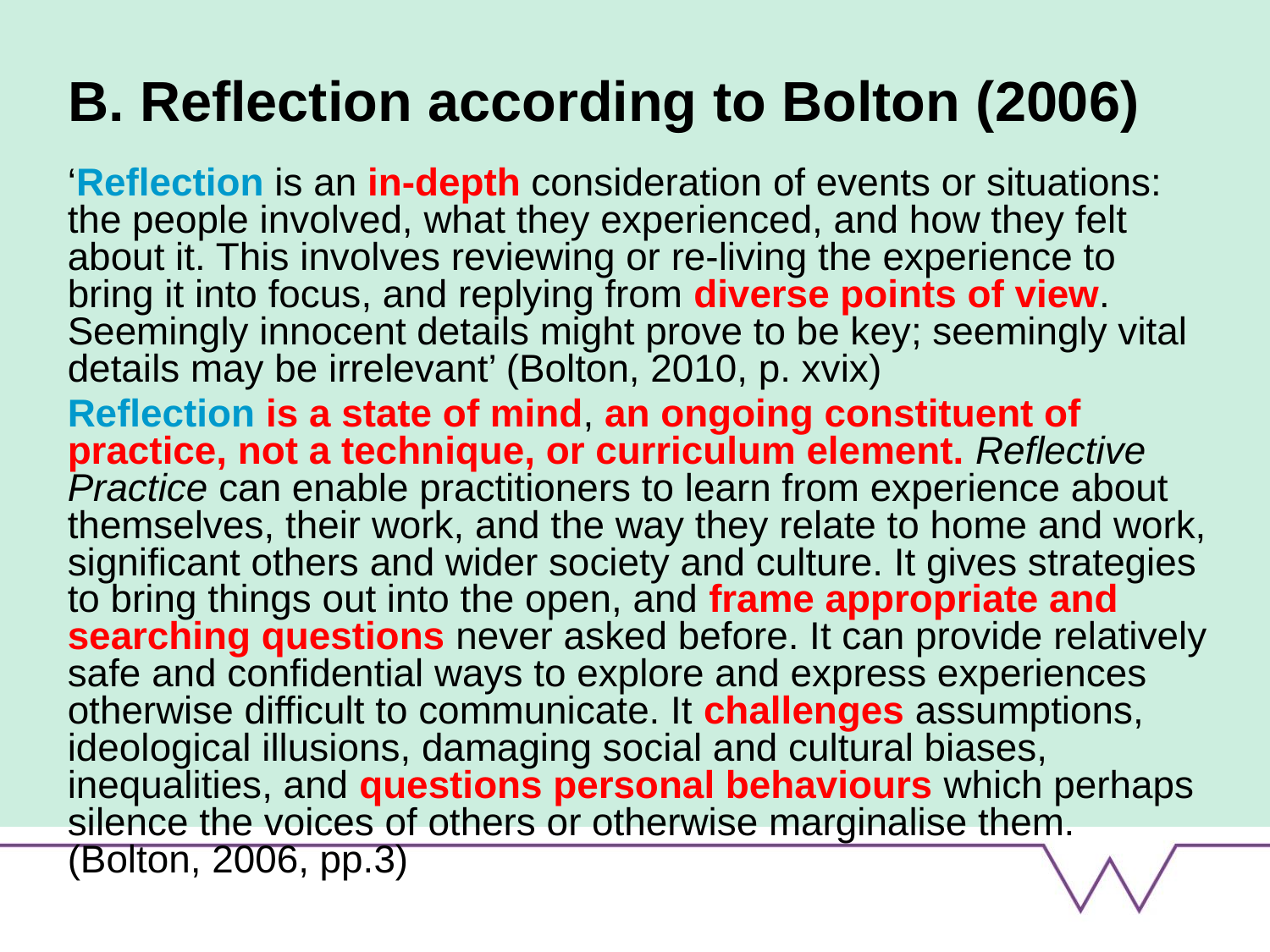

# B. Reflection according to Bolton (2006)
‘Reflection is an in-depth consideration of events or situations: the people involved, what they experienced, and how they felt about it. This involves reviewing or re-living the experience to bring it into focus, and replying from diverse points of view. Seemingly innocent details might prove to be key; seemingly vital details may be irrelevant’ (Bolton, 2010, p. xvix)
Reflection is a state of mind, an ongoing constituent of practice, not a technique, or curriculum element. Reflective Practice can enable practitioners to learn from experience about themselves, their work, and the way they relate to home and work, significant others and wider society and culture. It gives strategies to bring things out into the open, and frame appropriate and searching questions never asked before. It can provide relatively safe and confidential ways to explore and express experiences otherwise difficult to communicate. It challenges assumptions, ideological illusions, damaging social and cultural biases, inequalities, and questions personal behaviours which perhaps silence the voices of others or otherwise marginalise them. (Bolton, 2006, pp.3)